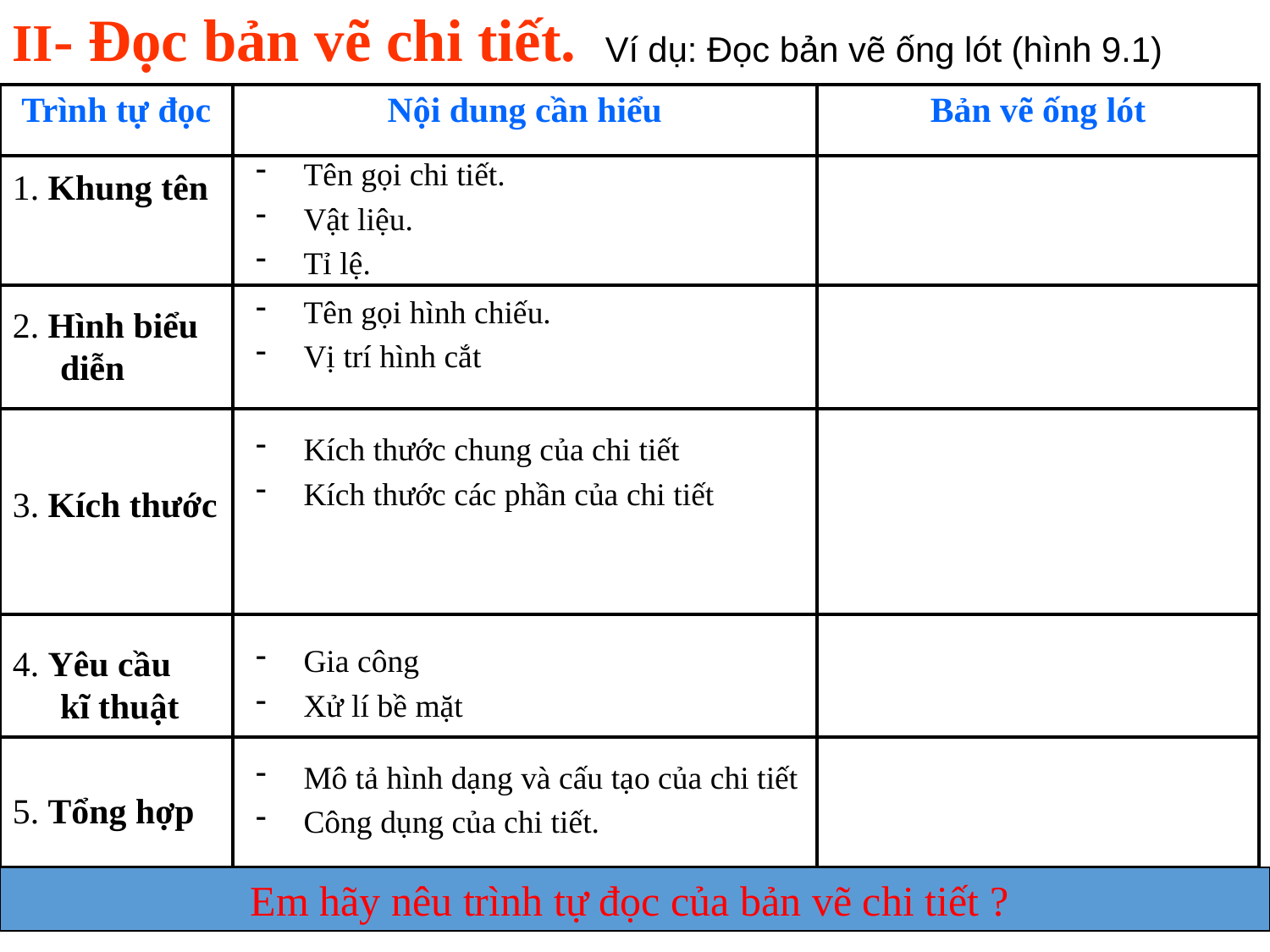

II- Đọc bản vẽ chi tiết.
Ví dụ: Đọc bản vẽ ống lót (hình 9.1)
| Trình tự đọc | Nội dung cần hiểu | Bản vẽ ống lót |
| --- | --- | --- |
|  |  |  |
|  |  |  |
|  |  |  |
|  |  |  |
|  |  |  |
Tên gọi chi tiết.
Vật liệu.
Tỉ lệ.
1. Khung tên
Tên gọi hình chiếu.
Vị trí hình cắt
2. Hình biểu diễn
Kích thước chung của chi tiết
Kích thước các phần của chi tiết
3. Kích thước
4. Yêu cầu kĩ thuật
Gia công
Xử lí bề mặt
Mô tả hình dạng và cấu tạo của chi tiết
Công dụng của chi tiết.
5. Tổng hợp
Em hãy nêu trình tự đọc của bản vẽ chi tiết ?